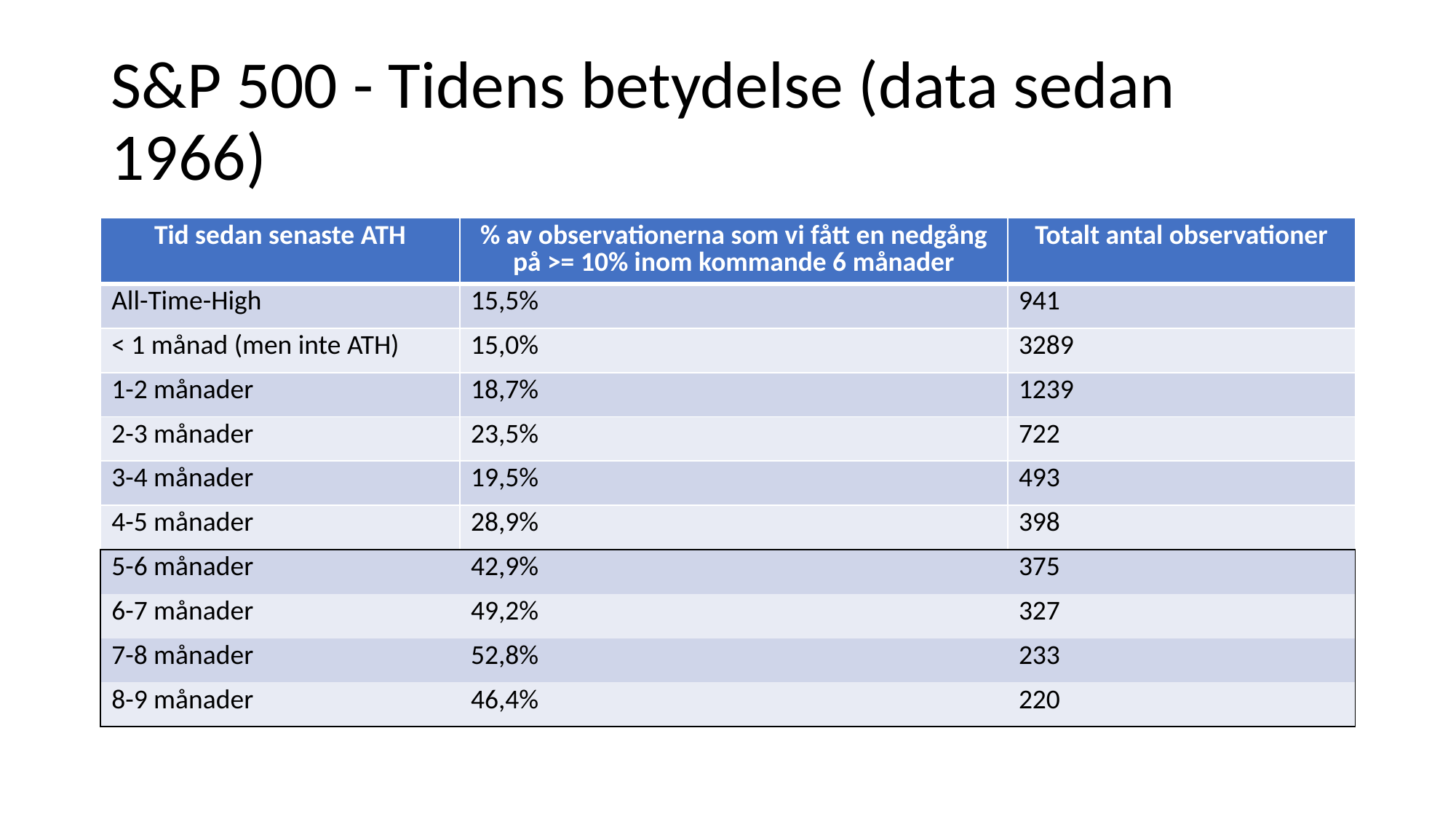

# S&P 500 - Tidens betydelse (data sedan 1966)
| Tid sedan senaste ATH | % av observationerna som vi fått en nedgång på >= 10% inom kommande 6 månader | Totalt antal observationer |
| --- | --- | --- |
| All-Time-High | 15,5% | 941 |
| < 1 månad (men inte ATH) | 15,0% | 3289 |
| 1-2 månader | 18,7% | 1239 |
| 2-3 månader | 23,5% | 722 |
| 3-4 månader | 19,5% | 493 |
| 4-5 månader | 28,9% | 398 |
| 5-6 månader | 42,9% | 375 |
| 6-7 månader | 49,2% | 327 |
| 7-8 månader | 52,8% | 233 |
| 8-9 månader | 46,4% | 220 |